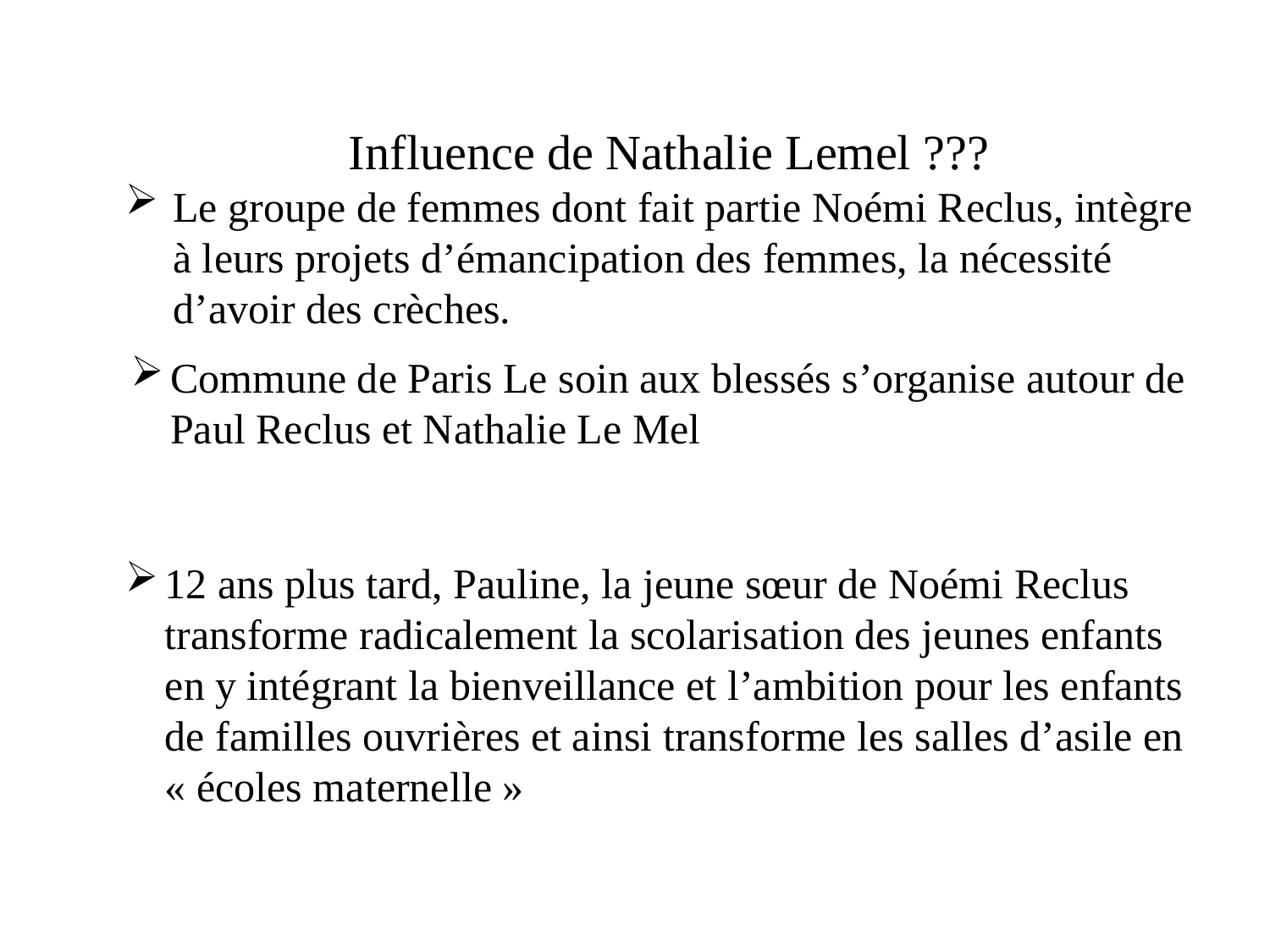

Influence de Nathalie Lemel ???
Le groupe de femmes dont fait partie Noémi Reclus, intègre à leurs projets d’émancipation des femmes, la nécessité d’avoir des crèches.

Commune de Paris Le soin aux blessés s’organise autour de Paul Reclus et Nathalie Le Mel

12 ans plus tard, Pauline, la jeune sœur de Noémi Reclus transforme radicalement la scolarisation des jeunes enfants en y intégrant la bienveillance et l’ambition pour les enfants de familles ouvrières et ainsi transforme les salles d’asile en « écoles maternelle »